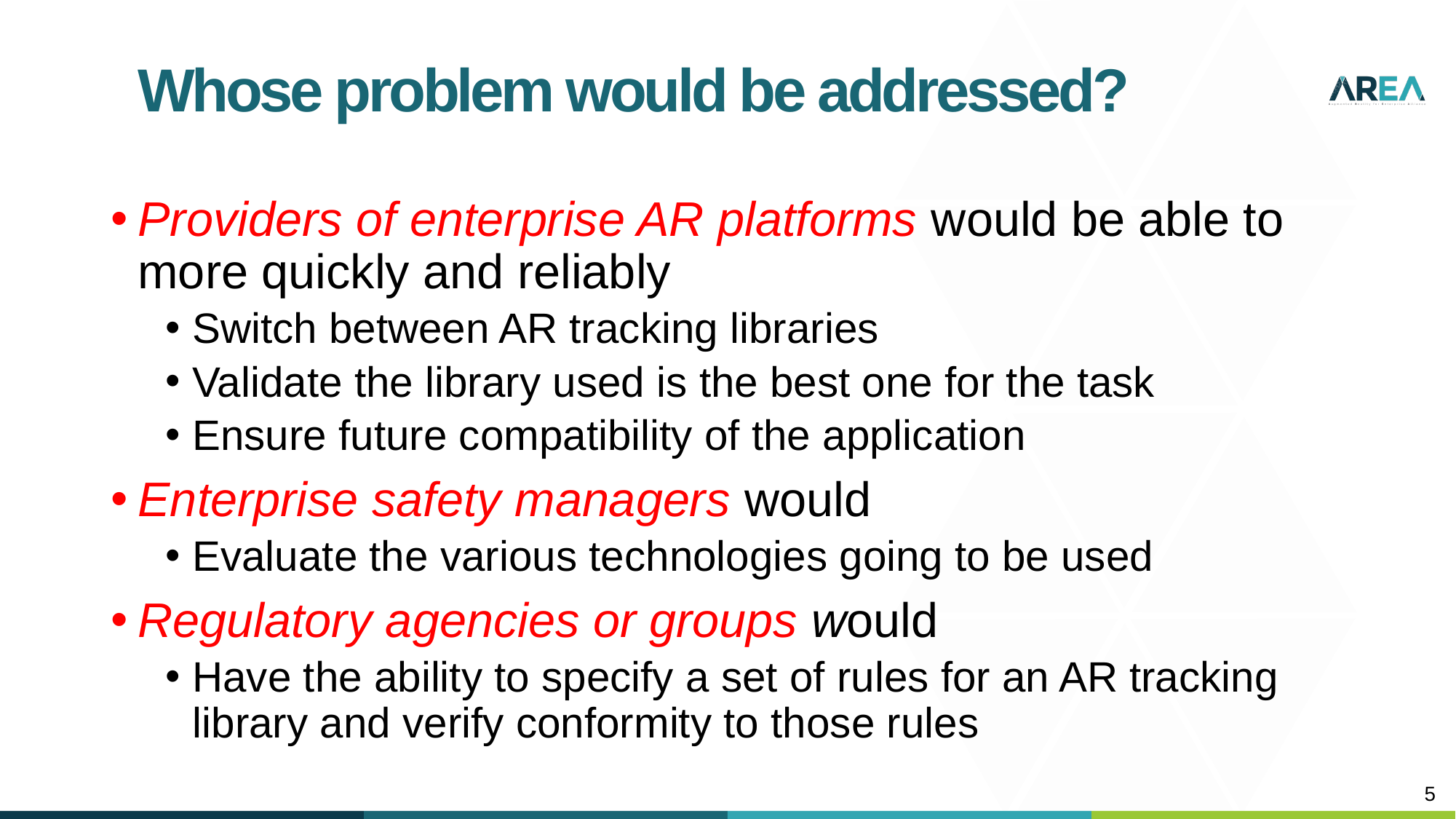

Whose problem would be addressed?
Providers of enterprise AR platforms would be able to more quickly and reliably
Switch between AR tracking libraries
Validate the library used is the best one for the task
Ensure future compatibility of the application
Enterprise safety managers would
Evaluate the various technologies going to be used
Regulatory agencies or groups would
Have the ability to specify a set of rules for an AR tracking library and verify conformity to those rules

5